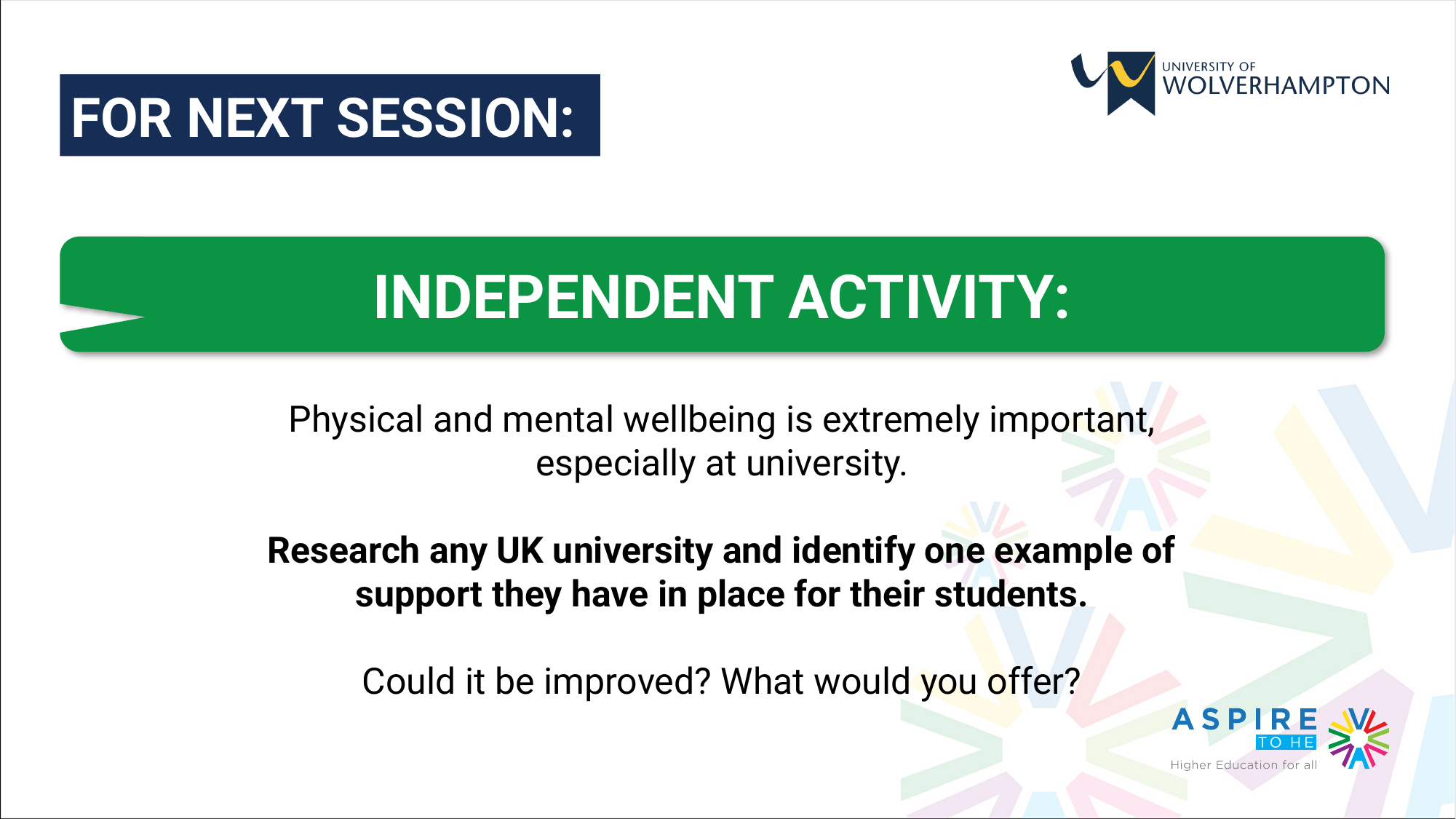

FOR NEXT SESSION:
INDEPENDENT ACTIVITY:
Physical and mental wellbeing is extremely important, especially at university.

Research any UK university and identify one example of support they have in place for their students.

Could it be improved? What would you offer?